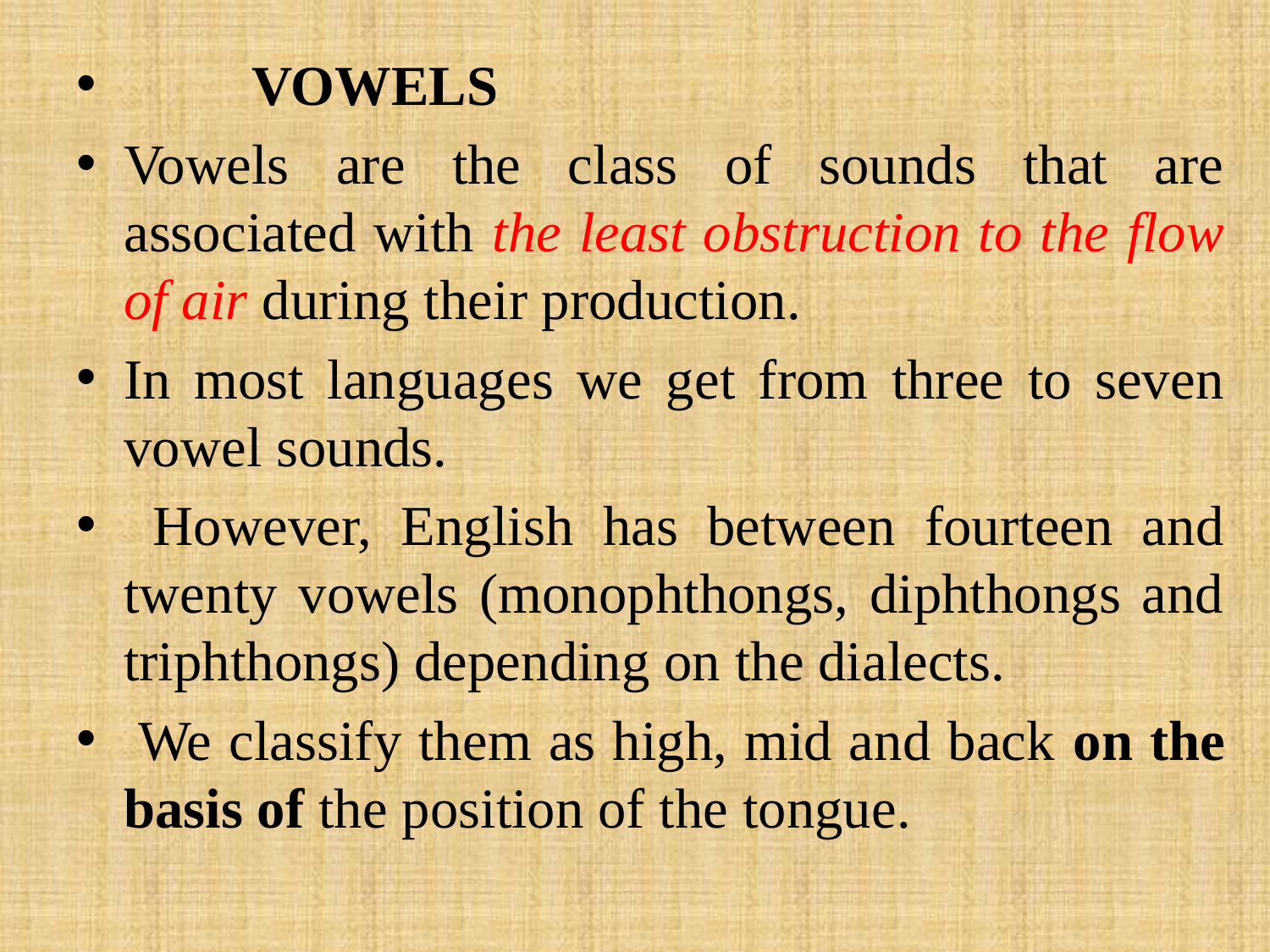

VOWELS
Vowels are the class of sounds that are associated with the least obstruction to the flow of air during their production.
In most languages we get from three to seven vowel sounds.
 However, English has between fourteen and twenty vowels (monophthongs, diphthongs and triphthongs) depending on the dialects.
 We classify them as high, mid and back on the basis of the position of the tongue.